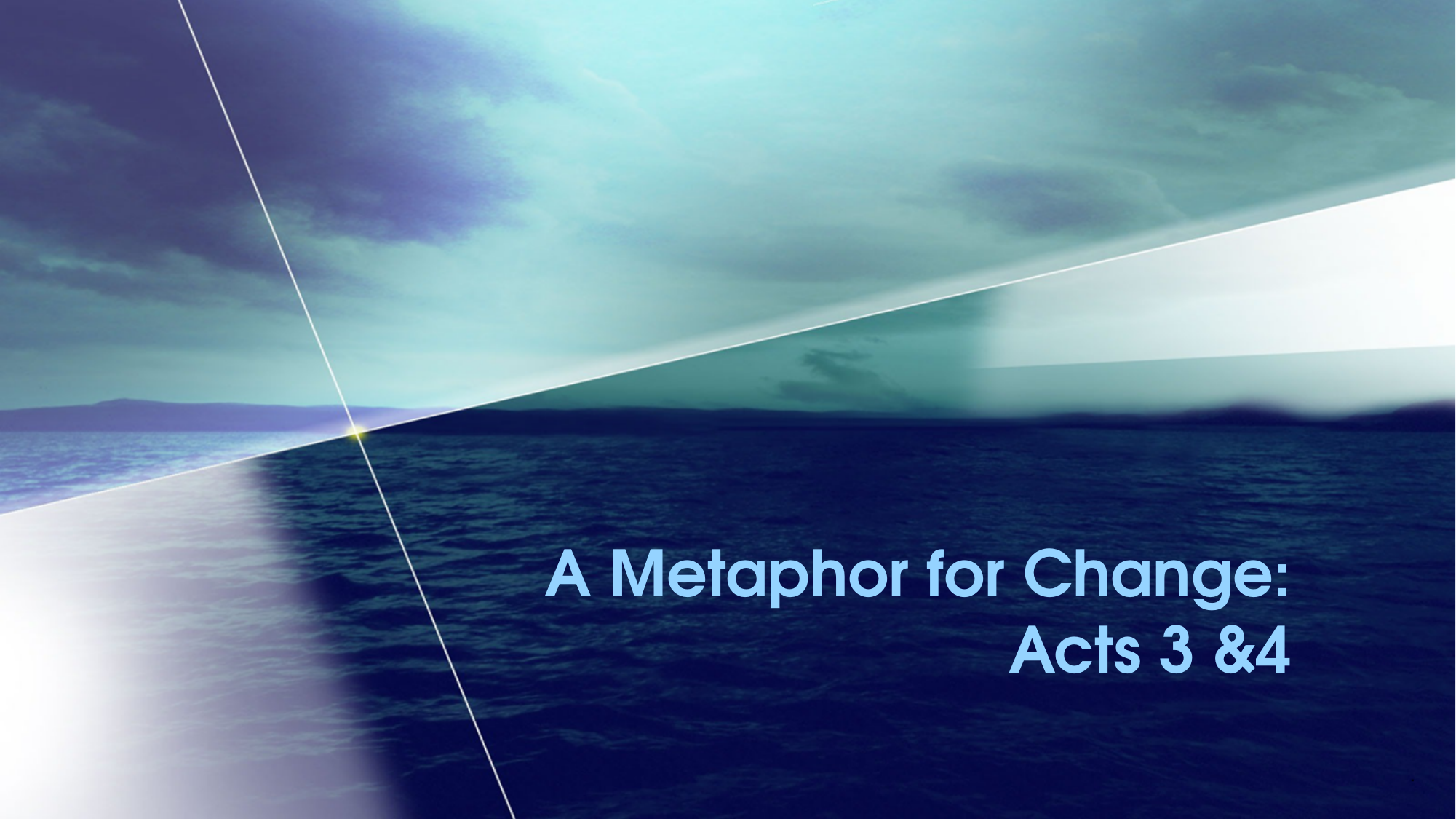

# A Metaphor for Change: Acts 3 &4